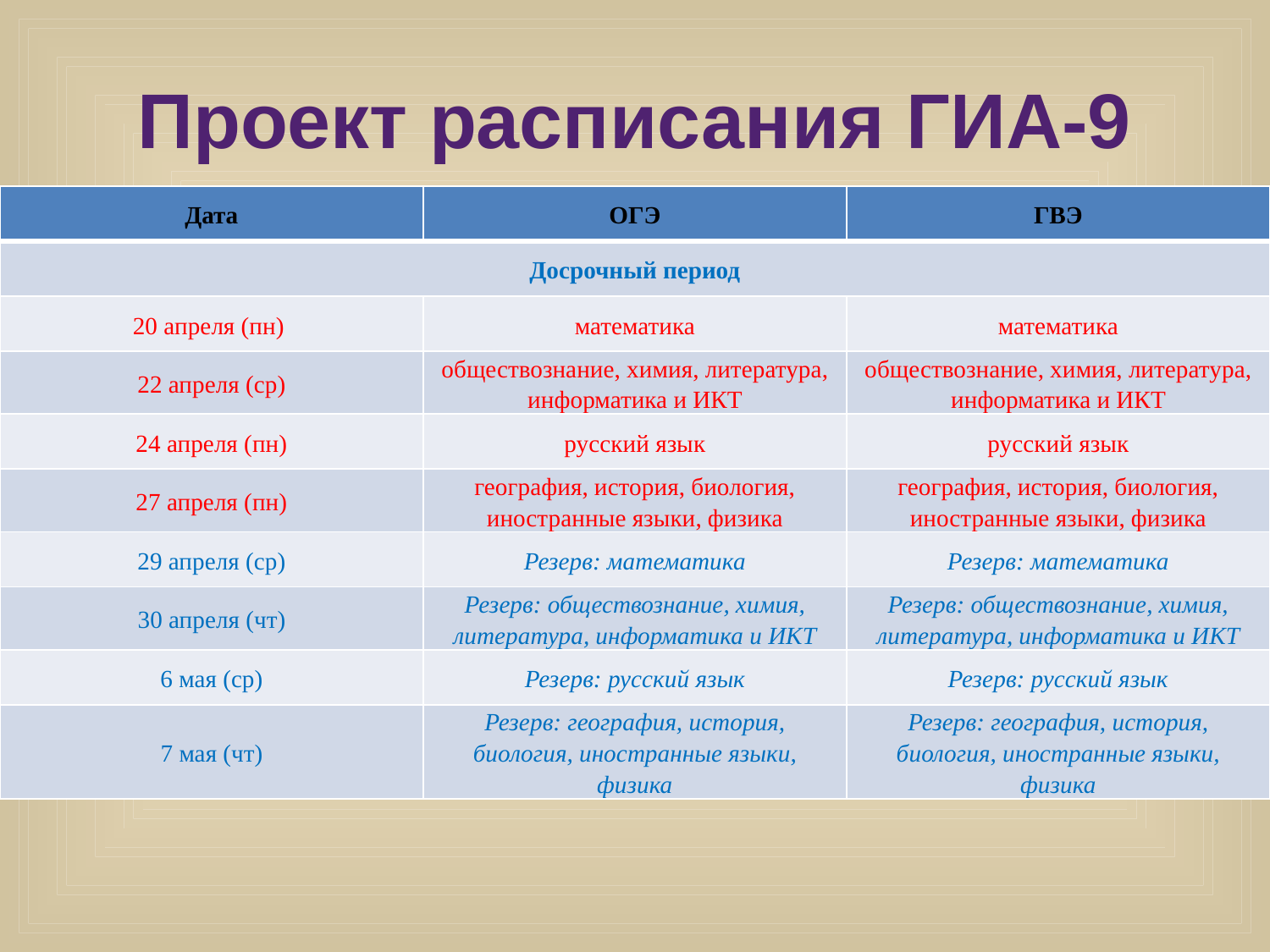

# Проект расписания ГИА-9
| Дата | ОГЭ | ГВЭ |
| --- | --- | --- |
| Досрочный период |  |  |
| 20 апреля (пн) | математика | математика |
| 22 апреля (ср) | обществознание, химия, литература, информатика и ИКТ | обществознание, химия, литература, информатика и ИКТ |
| 24 апреля (пн) | русский язык | русский язык |
| 27 апреля (пн) | география, история, биология, иностранные языки, физика | география, история, биология, иностранные языки, физика |
| 29 апреля (ср) | Резерв: математика | Резерв: математика |
| 30 апреля (чт) | Резерв: обществознание, химия, литература, информатика и ИКТ | Резерв: обществознание, химия, литература, информатика и ИКТ |
| 6 мая (ср) | Резерв: русский язык | Резерв: русский язык |
| 7 мая (чт) | Резерв: география, история, биология, иностранные языки, физика | Резерв: география, история, биология, иностранные языки, физика |